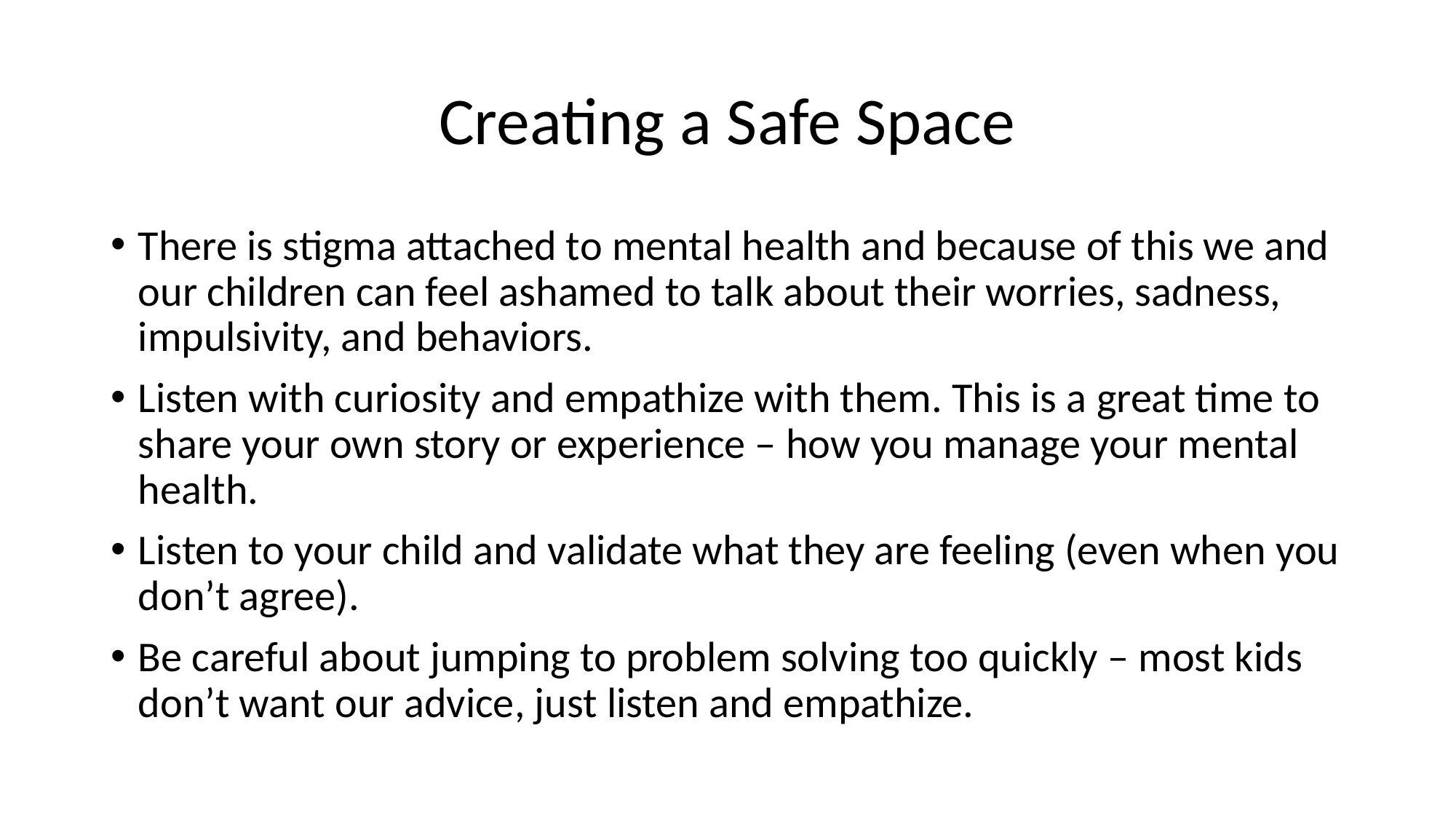

# Creating a Safe Space
There is stigma attached to mental health and because of this we and our children can feel ashamed to talk about their worries, sadness, impulsivity, and behaviors.
Listen with curiosity and empathize with them. This is a great time to share your own story or experience – how you manage your mental health.
Listen to your child and validate what they are feeling (even when you don’t agree).
Be careful about jumping to problem solving too quickly – most kids don’t want our advice, just listen and empathize.